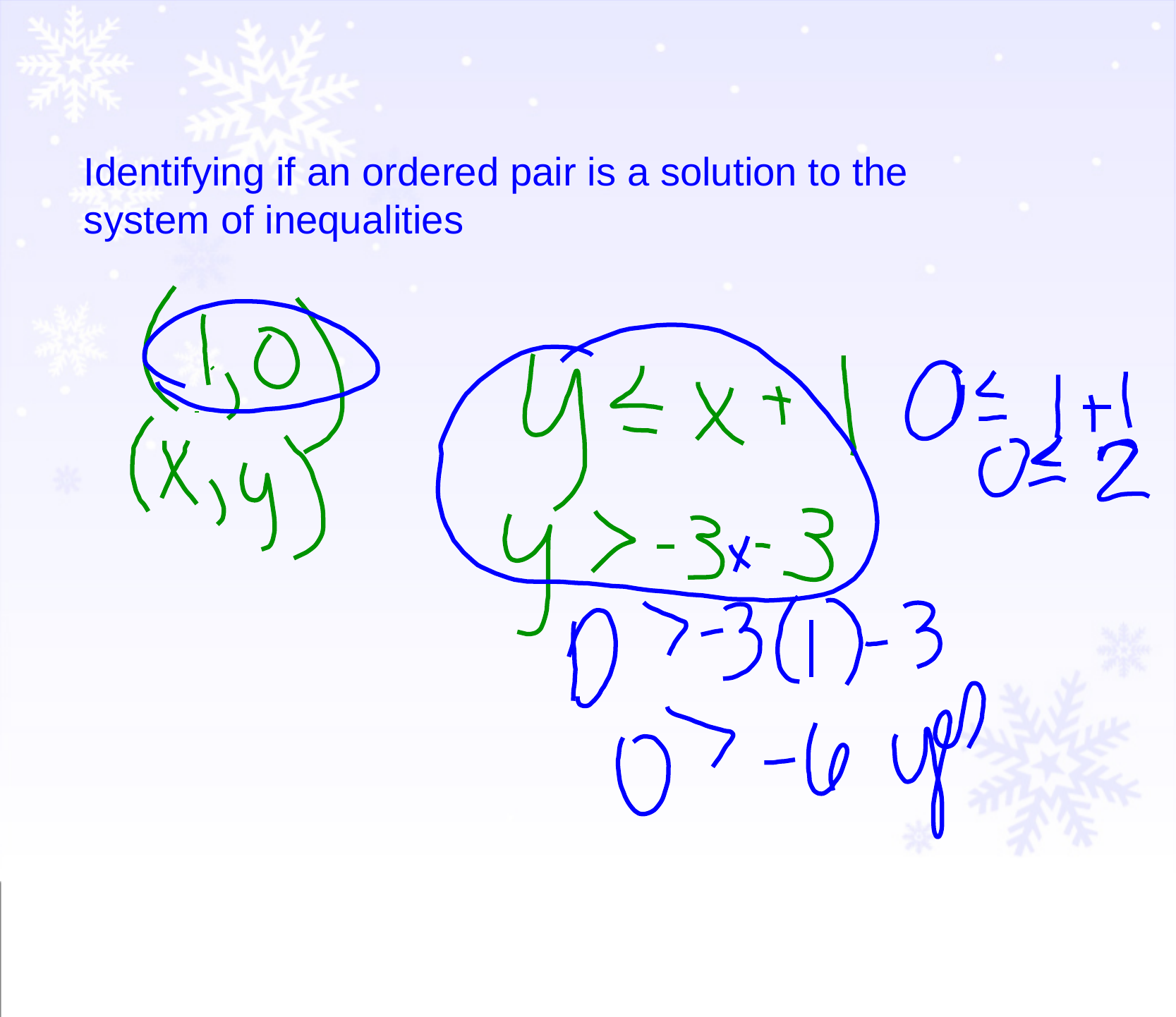

Identifying if an ordered pair is a solution to the system of inequalities